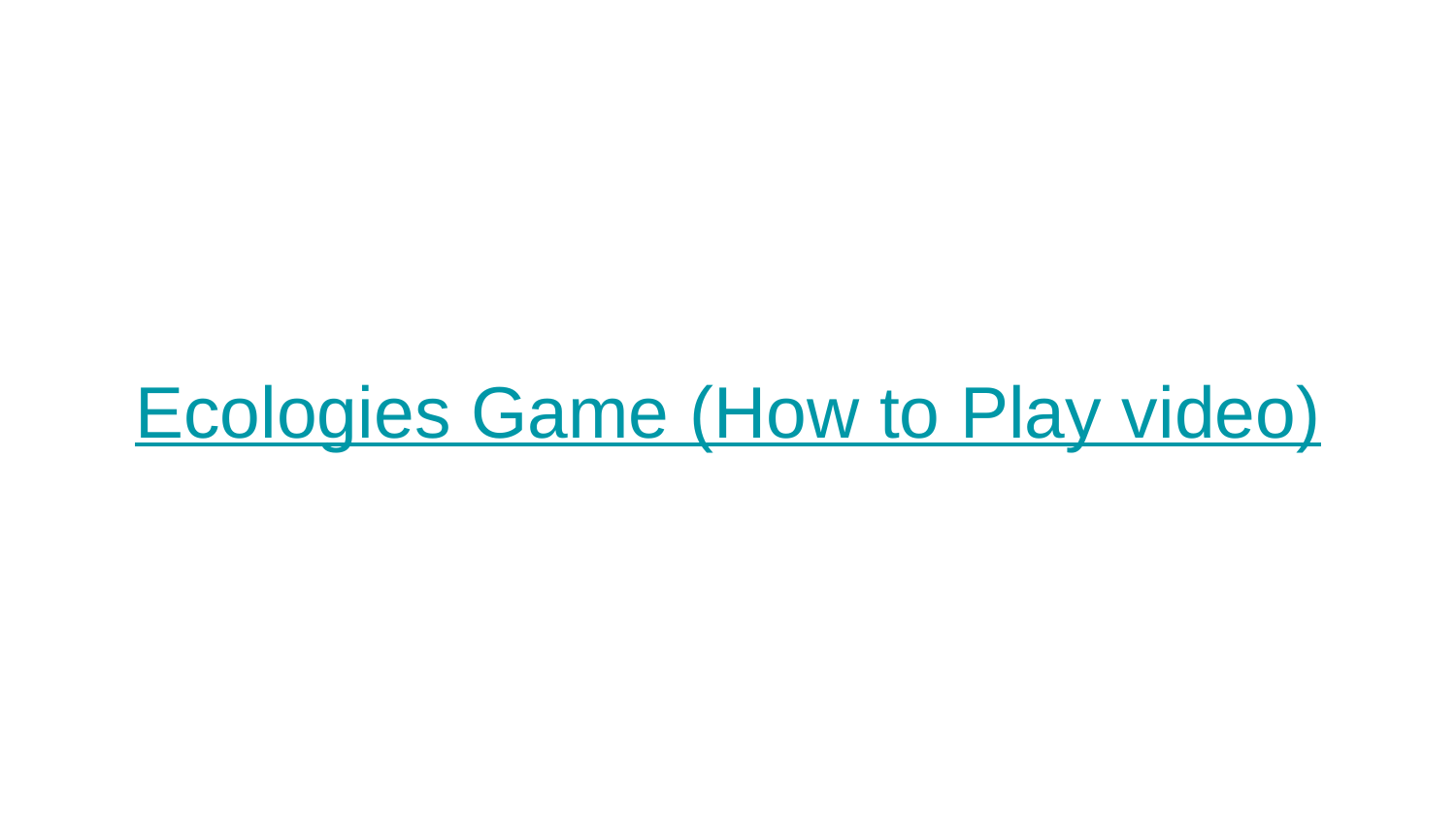

# Ecologies Game (How to Play video)